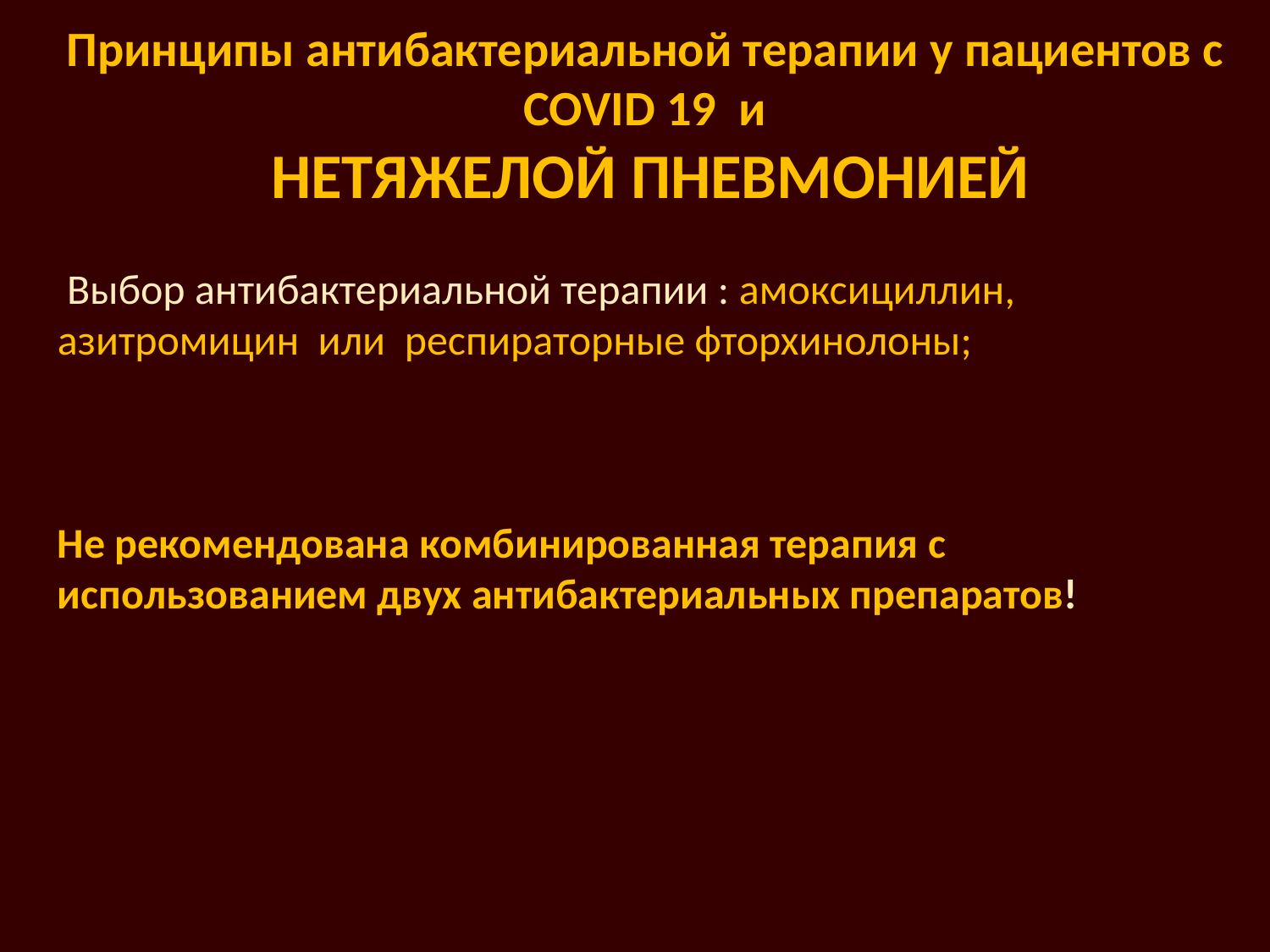

Принципы антибактериальной терапии у пациентов с COVID 19  и
 НЕТЯЖЕЛОЙ ПНЕВМОНИЕЙ

 Выбор антибактериальной терапии : амоксициллин, азитромицин  или  респираторные фторхинолоны;

Не рекомендована комбинированная терапия с использованием двух антибактериальных препаратов!